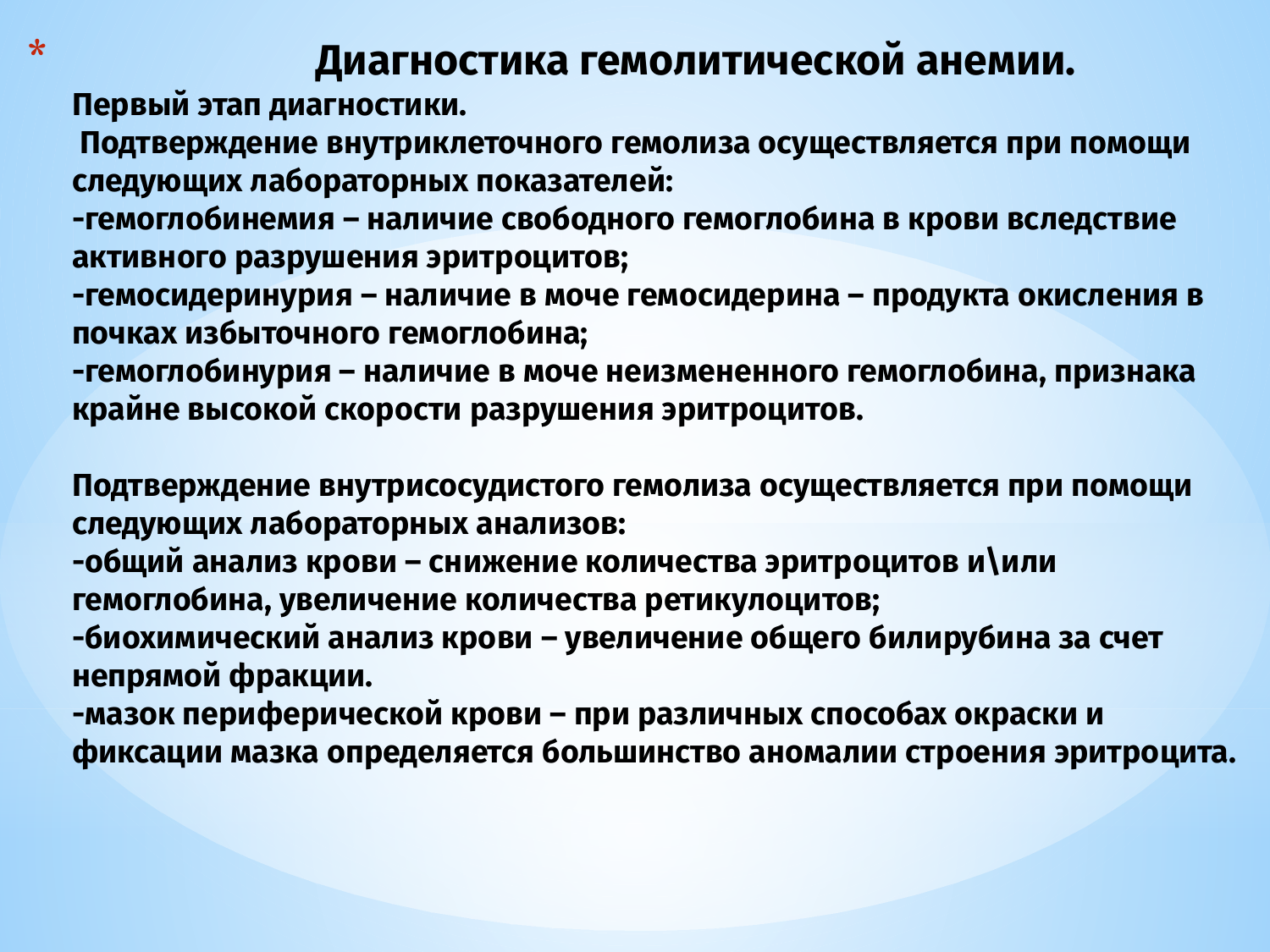

# Диагностика гемолитической анемии. Первый этап диагностики. Подтверждение внутриклеточного гемолиза осуществляется при помощи следующих лабораторных показателей: -гемоглобинемия – наличие свободного гемоглобина в крови вследствие активного разрушения эритроцитов; -гемосидеринурия – наличие в моче гемосидерина – продукта окисления в почках избыточного гемоглобина; -гемоглобинурия – наличие в моче неизмененного гемоглобина, признака крайне высокой скорости разрушения эритроцитов. Подтверждение внутрисосудистого гемолиза осуществляется при помощи следующих лабораторных анализов: -общий анализ крови – снижение количества эритроцитов и\или гемоглобина, увеличение количества ретикулоцитов; -биохимический анализ крови – увеличение общего билирубина за счет непрямой фракции. -мазок периферической крови – при различных способах окраски и фиксации мазка определяется большинство аномалии строения эритроцита.